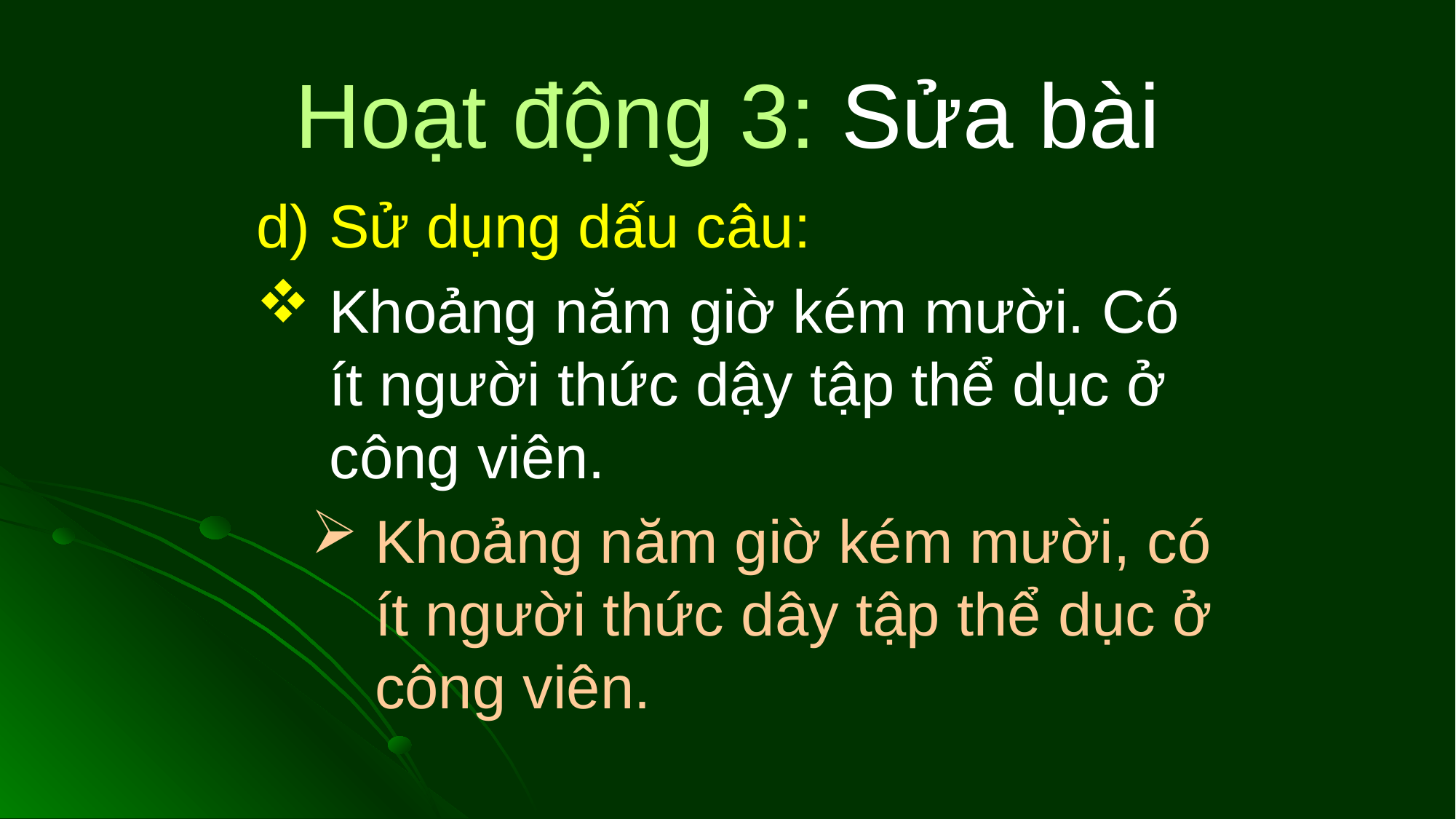

# Hoạt động 3: Sửa bài
Sử dụng dấu câu:
Khoảng năm giờ kém mười. Có ít người thức dậy tập thể dục ở công viên.
Khoảng năm giờ kém mười, có ít người thức dây tập thể dục ở công viên.